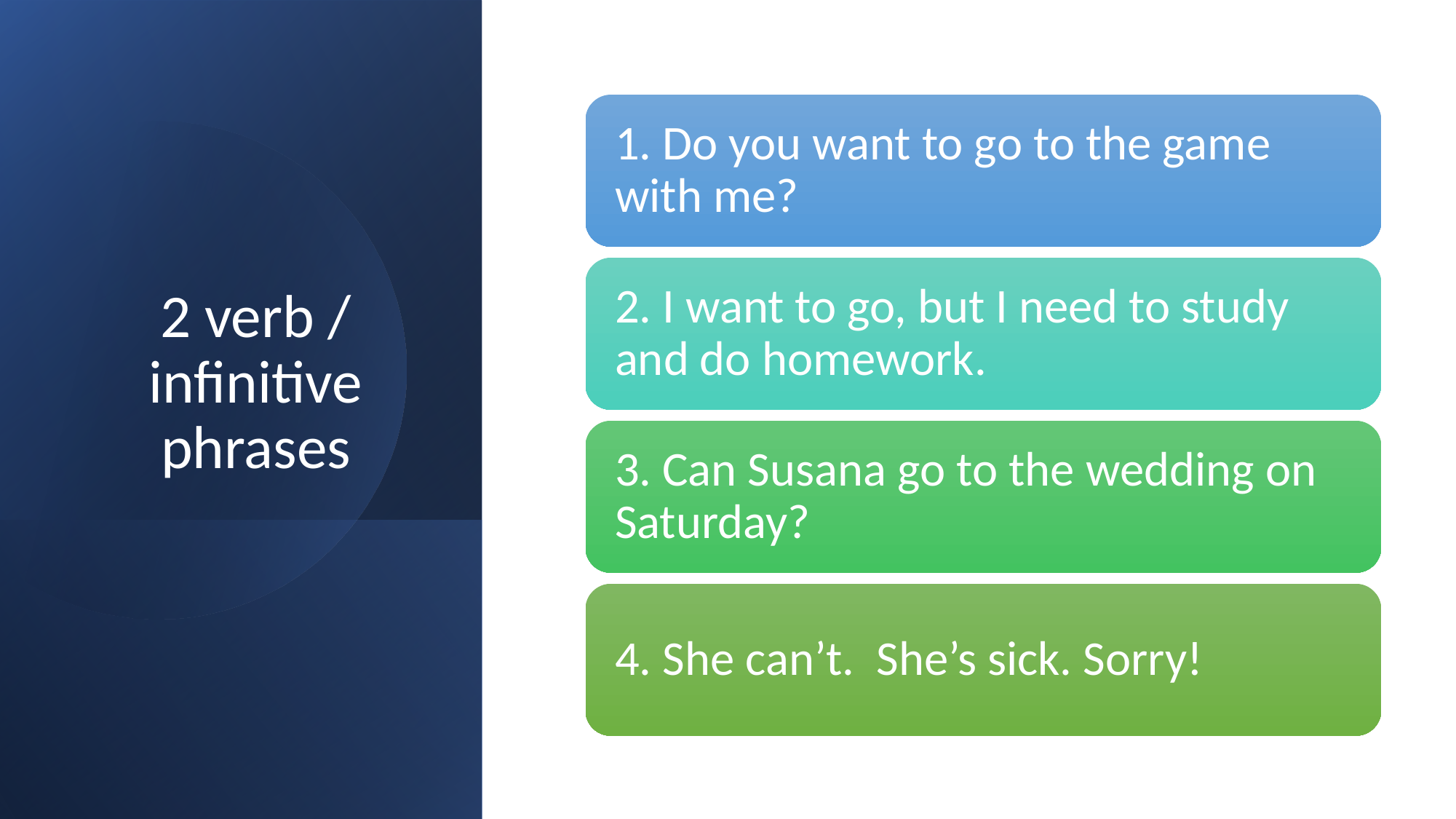

1. Do you want to go to the game with me?
2. I want to go, but I need to study and do homework.
3. Can Susana go to the wedding on Saturday?
4. She can’t.  She’s sick. Sorry!

# 2 verb / infinitive phrases